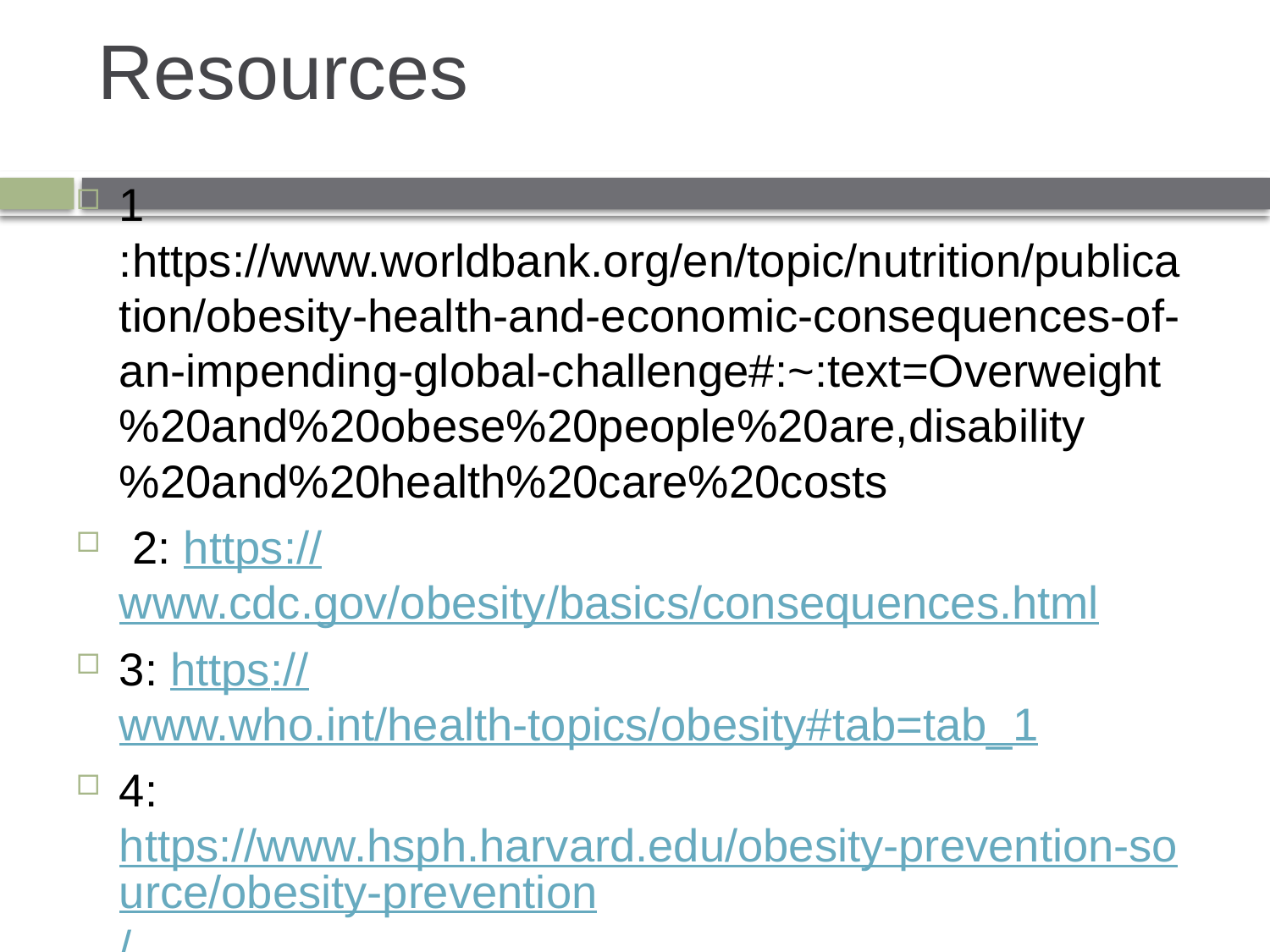

# Resources
1 :https://www.worldbank.org/en/topic/nutrition/publication/obesity-health-and-economic-consequences-of-an-impending-global-challenge#:~:text=Overweight%20and%20obese%20people%20are,disability%20and%20health%20care%20costs
 2: https://www.cdc.gov/obesity/basics/consequences.html
3: https://www.who.int/health-topics/obesity#tab=tab_1
4: https://www.hsph.harvard.edu/obesity-prevention-source/obesity-prevention/